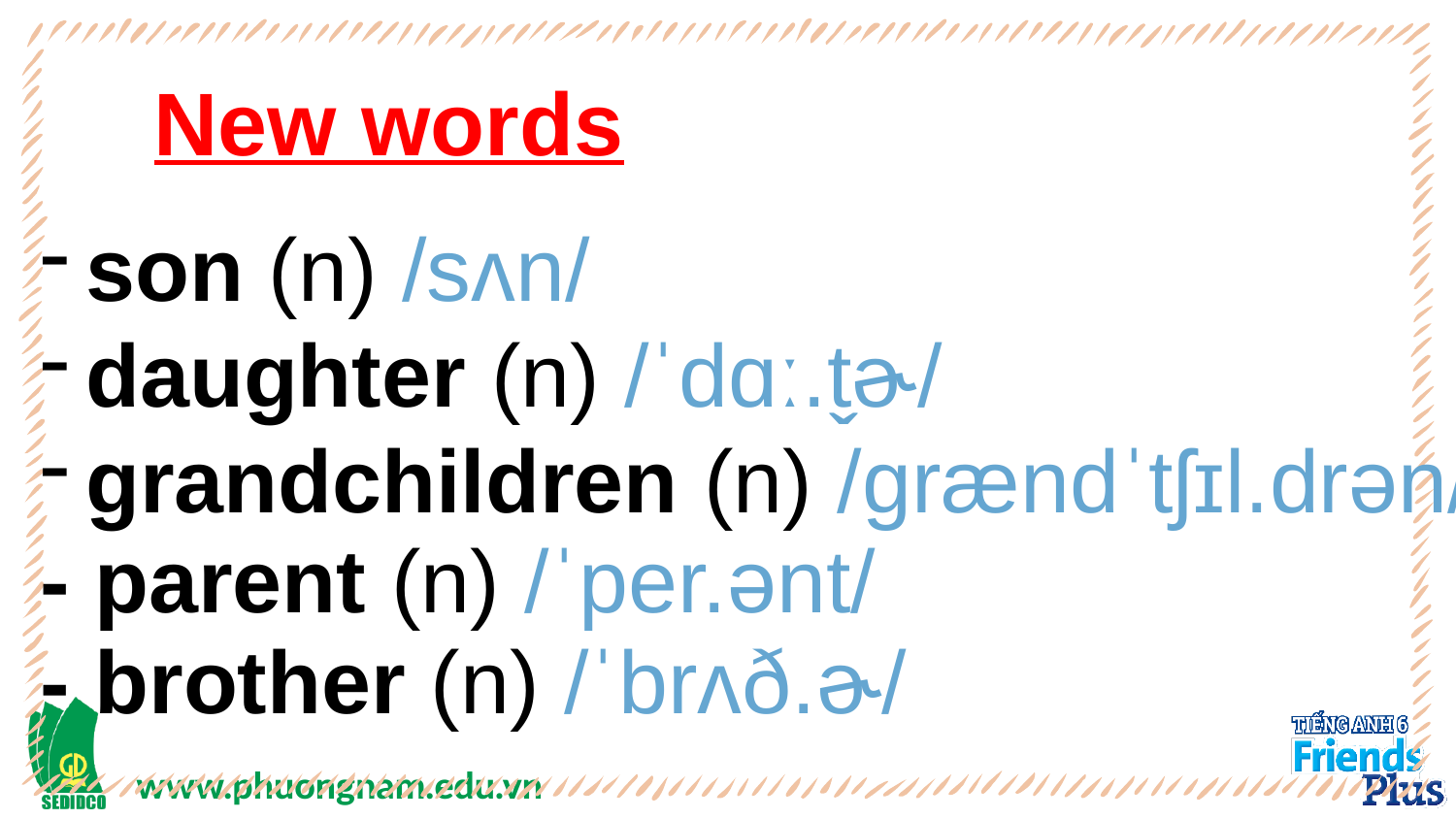

New words
son (n) /sʌn/
daughter (n) /ˈdɑː.t̬ɚ/
grandchildren (n) /ɡrændˈtʃɪl.drən/
- parent (n) /ˈper.ənt/
- brother (n) /ˈbrʌð.ɚ/